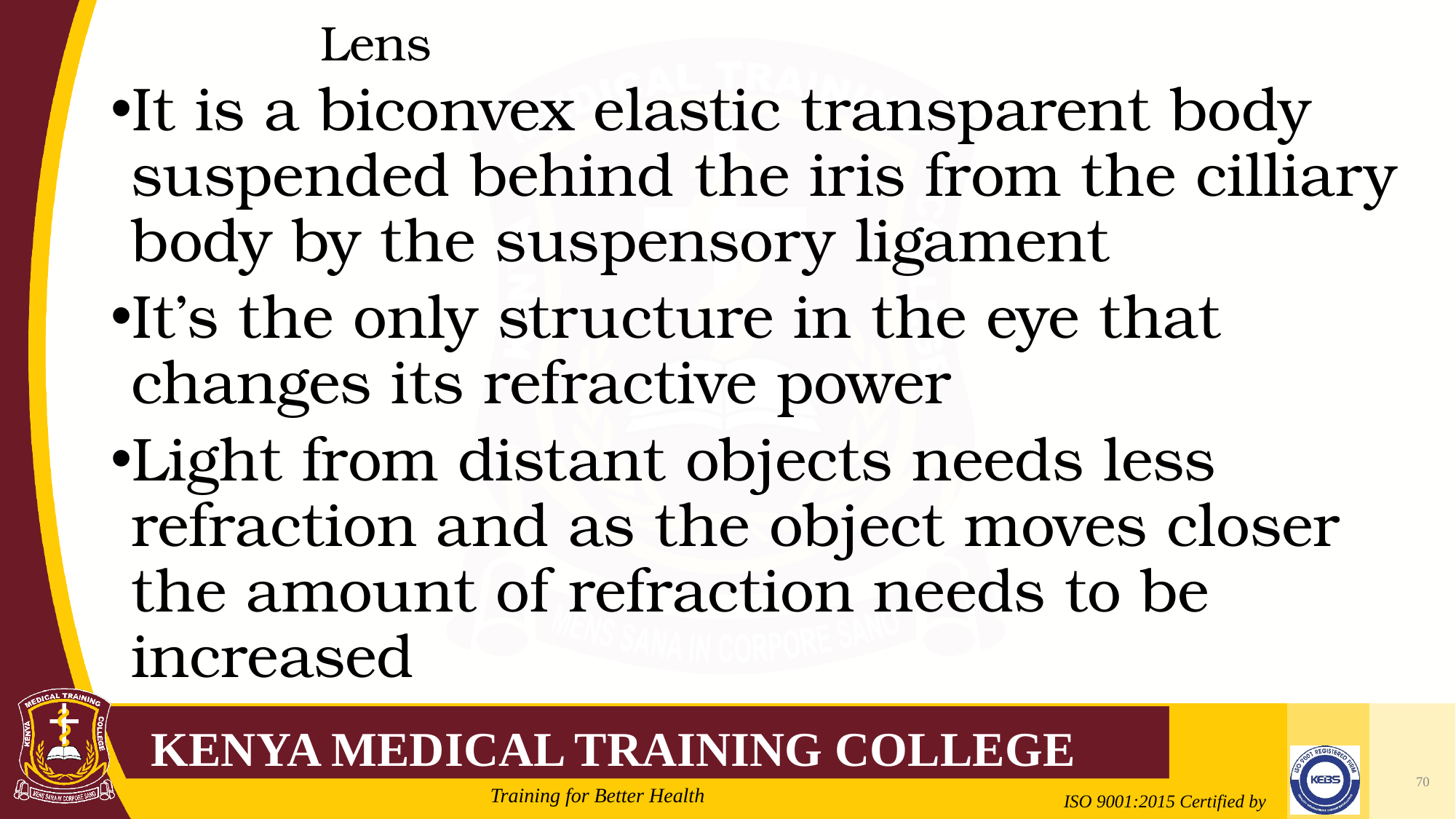

# Lens
It is a biconvex elastic transparent body suspended behind the iris from the cilliary body by the suspensory ligament
It’s the only structure in the eye that changes its refractive power
Light from distant objects needs less refraction and as the object moves closer the amount of refraction needs to be increased

70
Mrs. Cate Mungania Kimathi-Bsc. N
2/21/2022